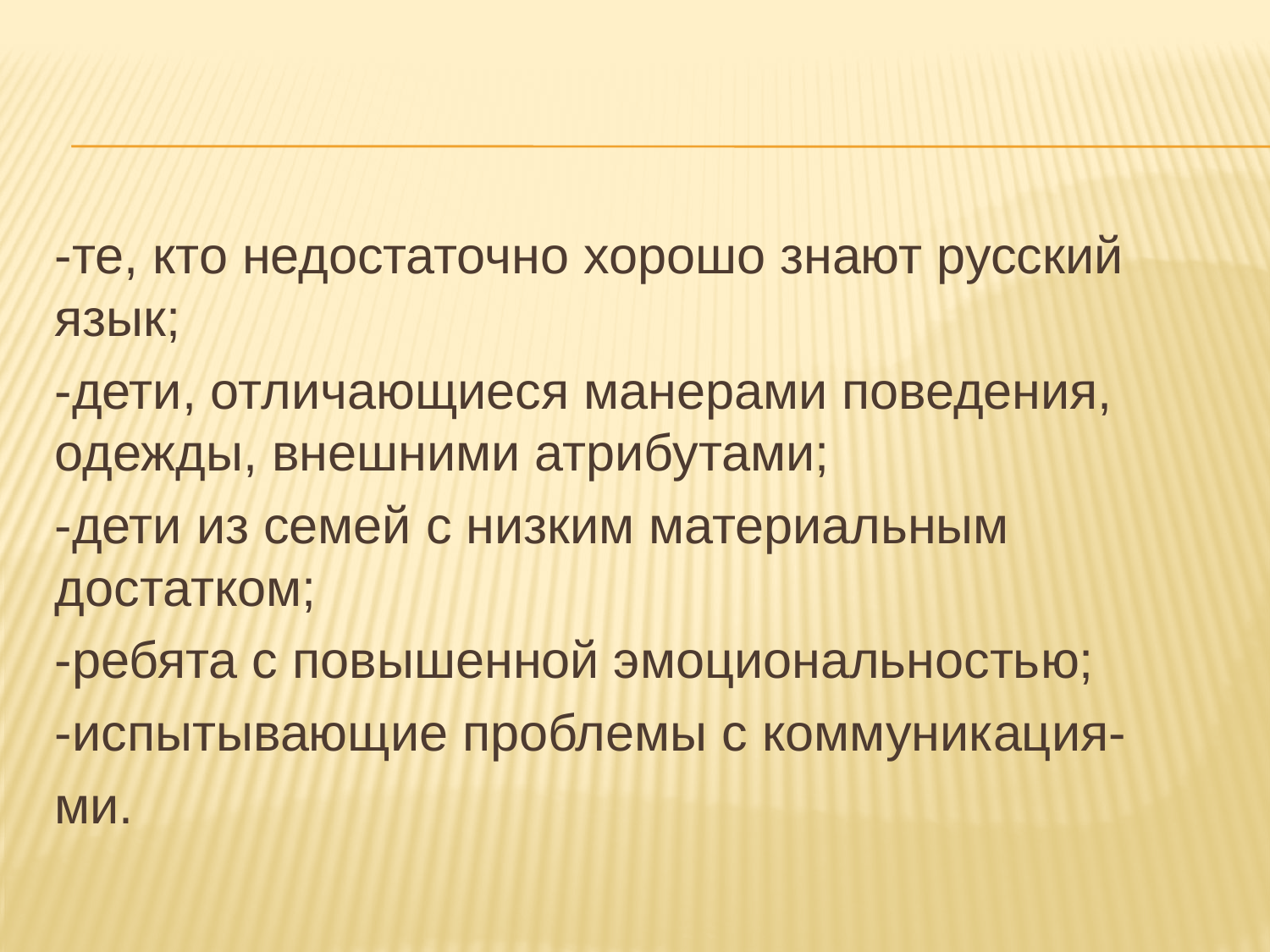

#
-те, кто недостаточно хорошо знают русский язык;
-дети, отличающиеся манерами поведения, одежды, внешними атрибутами;
-дети из семей с низким материальным достатком;
-ребята с повышенной эмоциональностью;
-испытывающие проблемы с коммуникация-
ми.